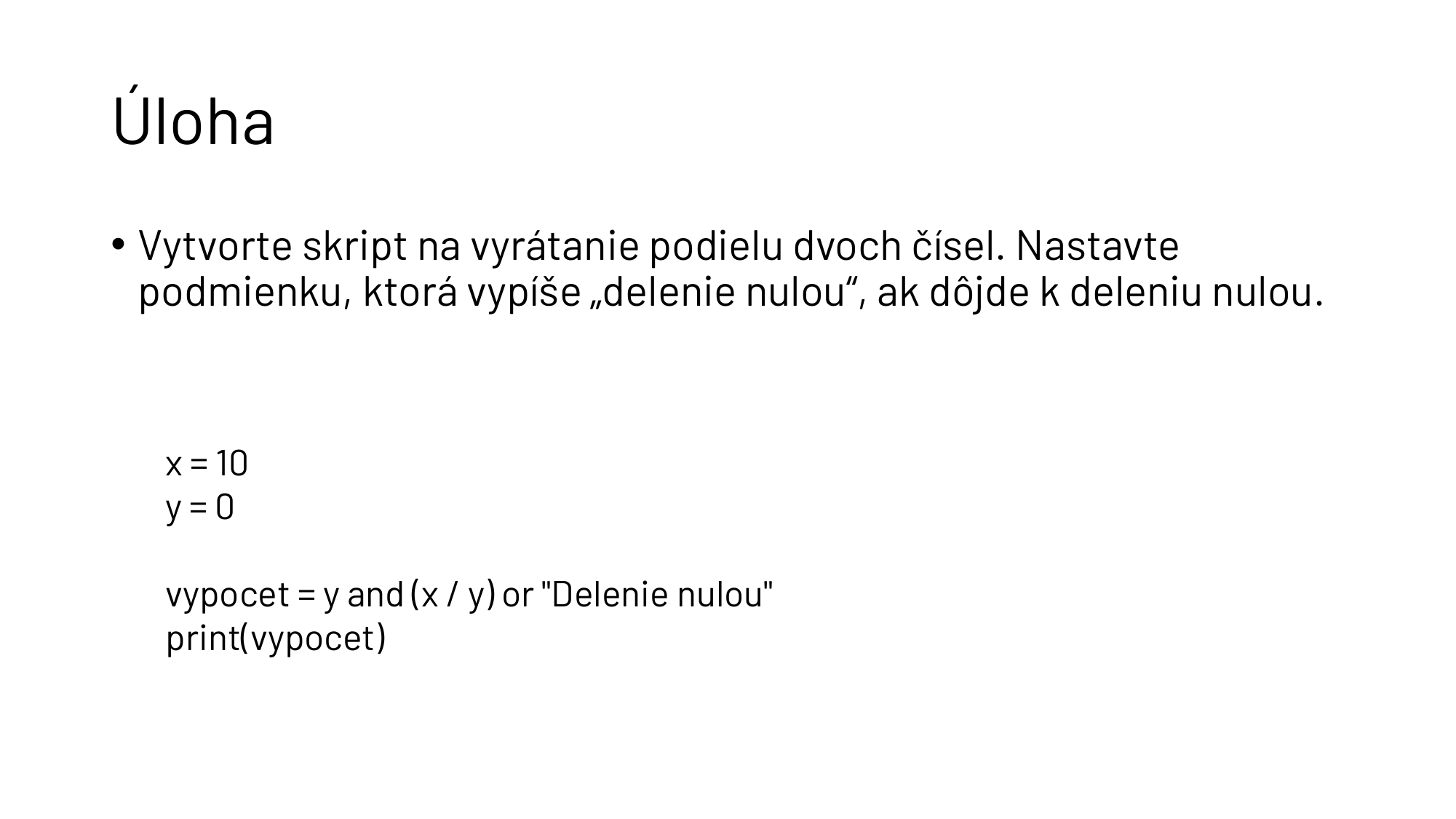

# Úloha
Vytvorte skript na vyrátanie podielu dvoch čísel. Nastavte podmienku, ktorá vypíše „delenie nulou“, ak dôjde k deleniu nulou.

x = 10
y = 0

vypocet = y and (x / y) or "Delenie nulou"
print(vypocet)